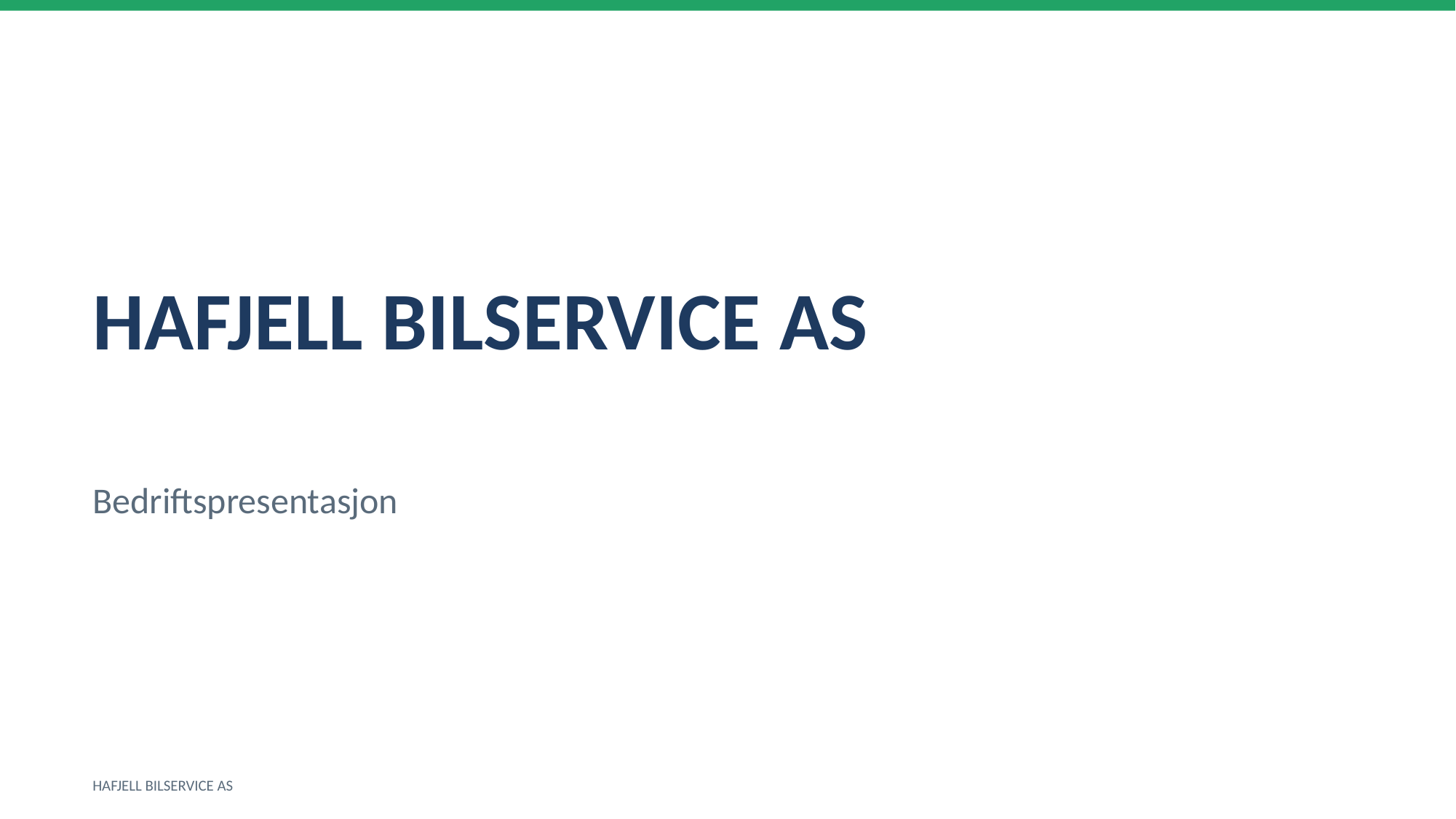

HAFJELL BILSERVICE AS
Bedriftspresentasjon
HAFJELL BILSERVICE AS